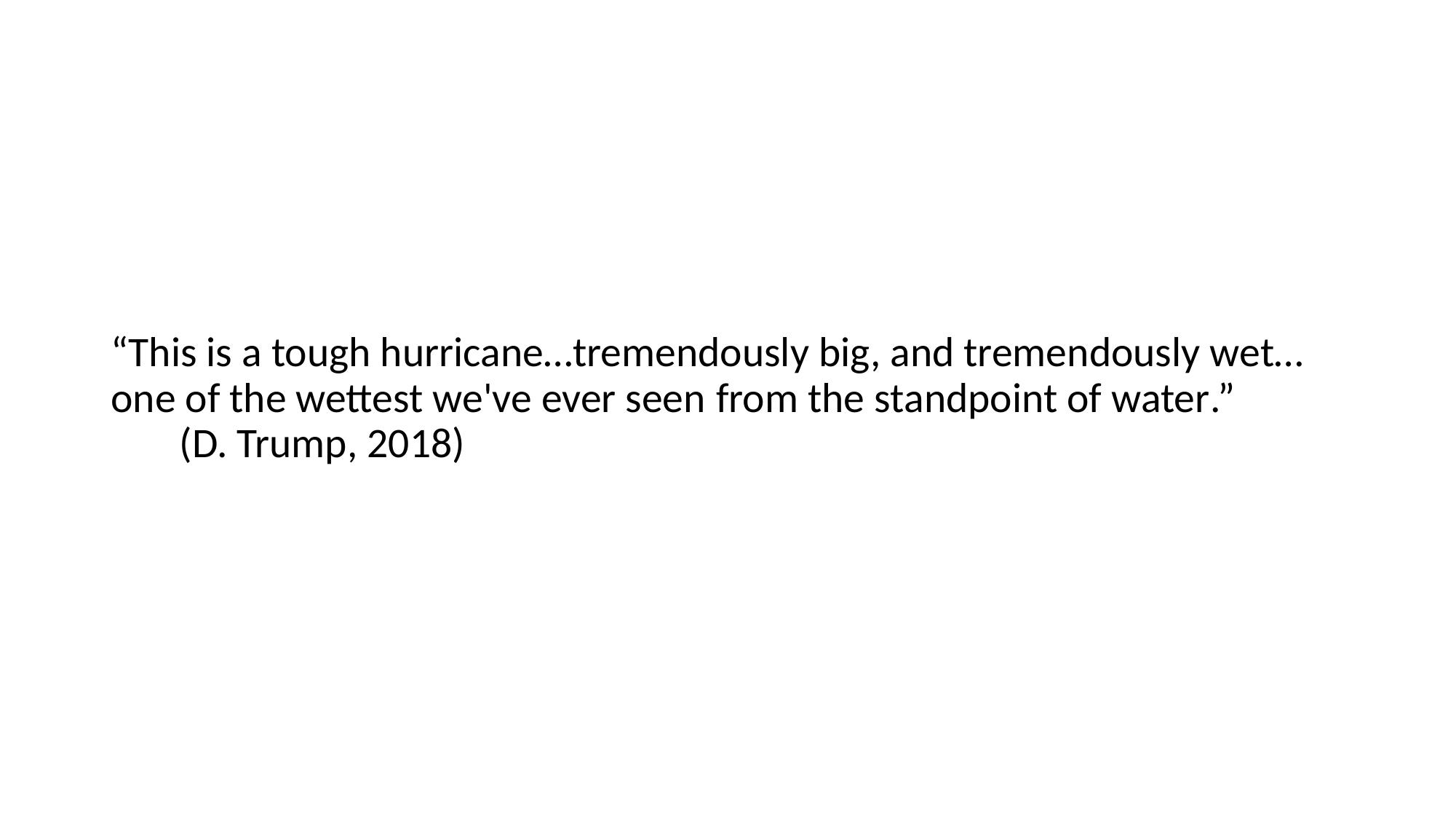

# “This is a tough hurricane…tremendously big, and tremendously wet…one of the wettest we've ever seen from the standpoint of water.” (D. Trump, 2018)